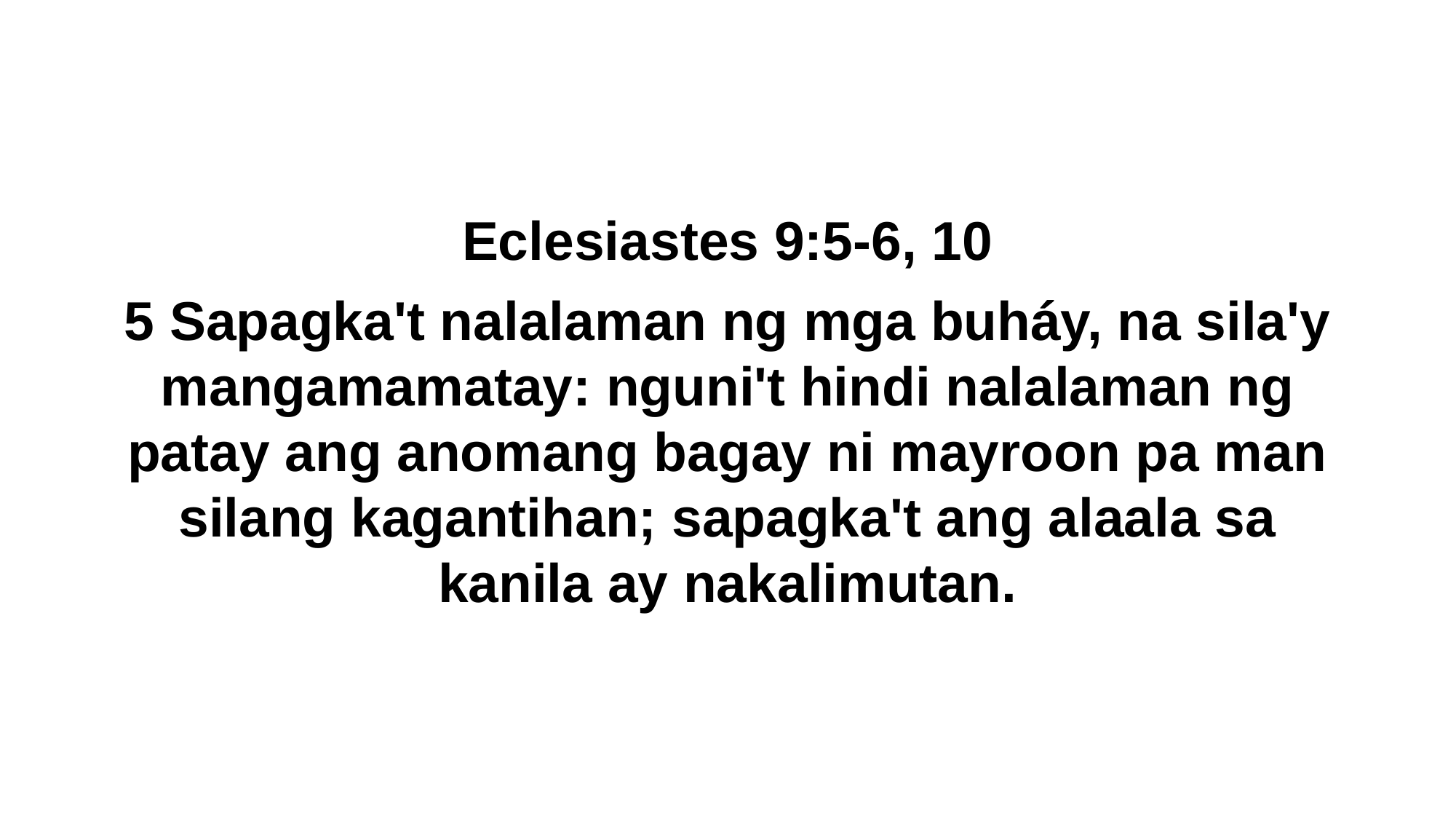

Eclesiastes 9:5-6, 10
5 Sapagka't nalalaman ng mga buháy, na sila'y mangamamatay: nguni't hindi nalalaman ng patay ang anomang bagay ni mayroon pa man silang kagantihan; sapagka't ang alaala sa kanila ay nakalimutan.